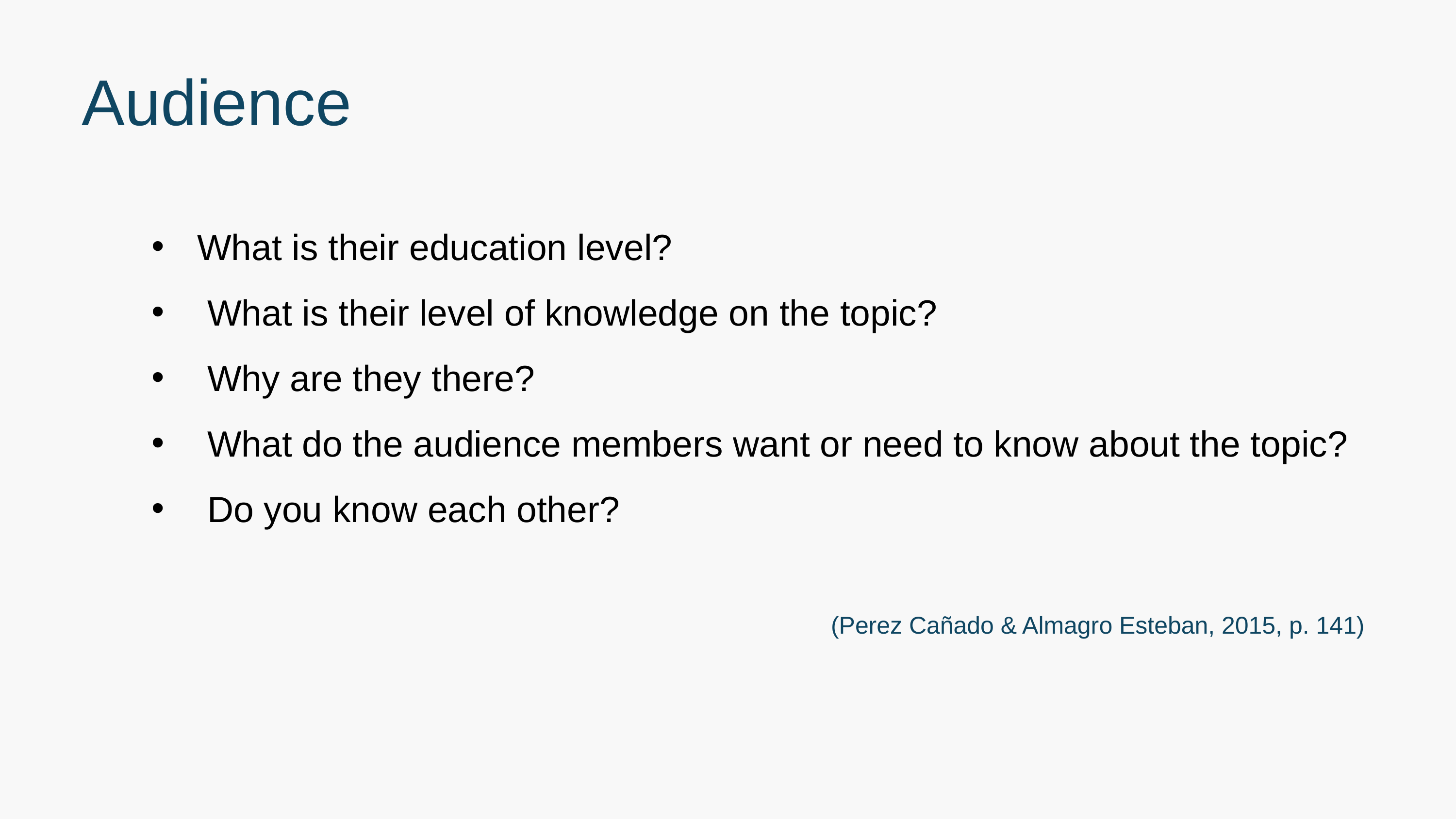

Audience
What is their education level?
 What is their level of knowledge on the topic?
 Why are they there?
 What do the audience members want or need to know about the topic?
 Do you know each other?

(Perez Cañado & Almagro Esteban, 2015, p. 141)